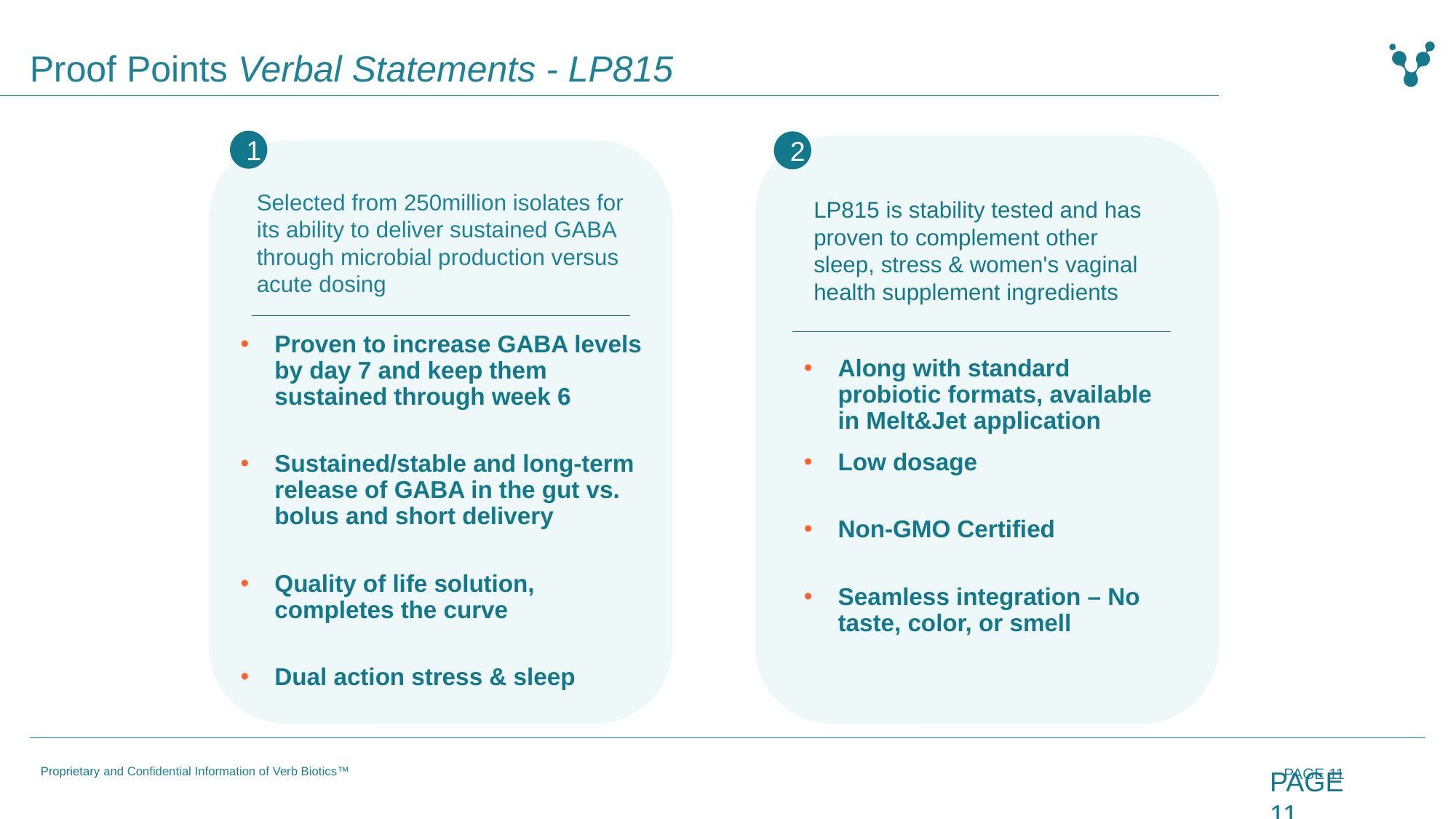

# Proof Points Verbal Statements - LP815
1
2

Selected from 250million isolates for its ability to deliver sustained GABA through microbial production versus acute dosing

LP815 is stability tested and has proven to complement other sleep, stress & women's vaginal health supplement ingredients

Proven to increase GABA levels by day 7 and keep them sustained through week 6
Sustained/stable and long-term release of GABA in the gut vs. bolus and short delivery
Quality of life solution, completes the curve
Dual action stress & sleep

Along with standard probiotic formats, available in Melt&Jet application
Low dosage
Non-GMO Certified
Seamless integration – No taste, color, or smell
PAGE 11